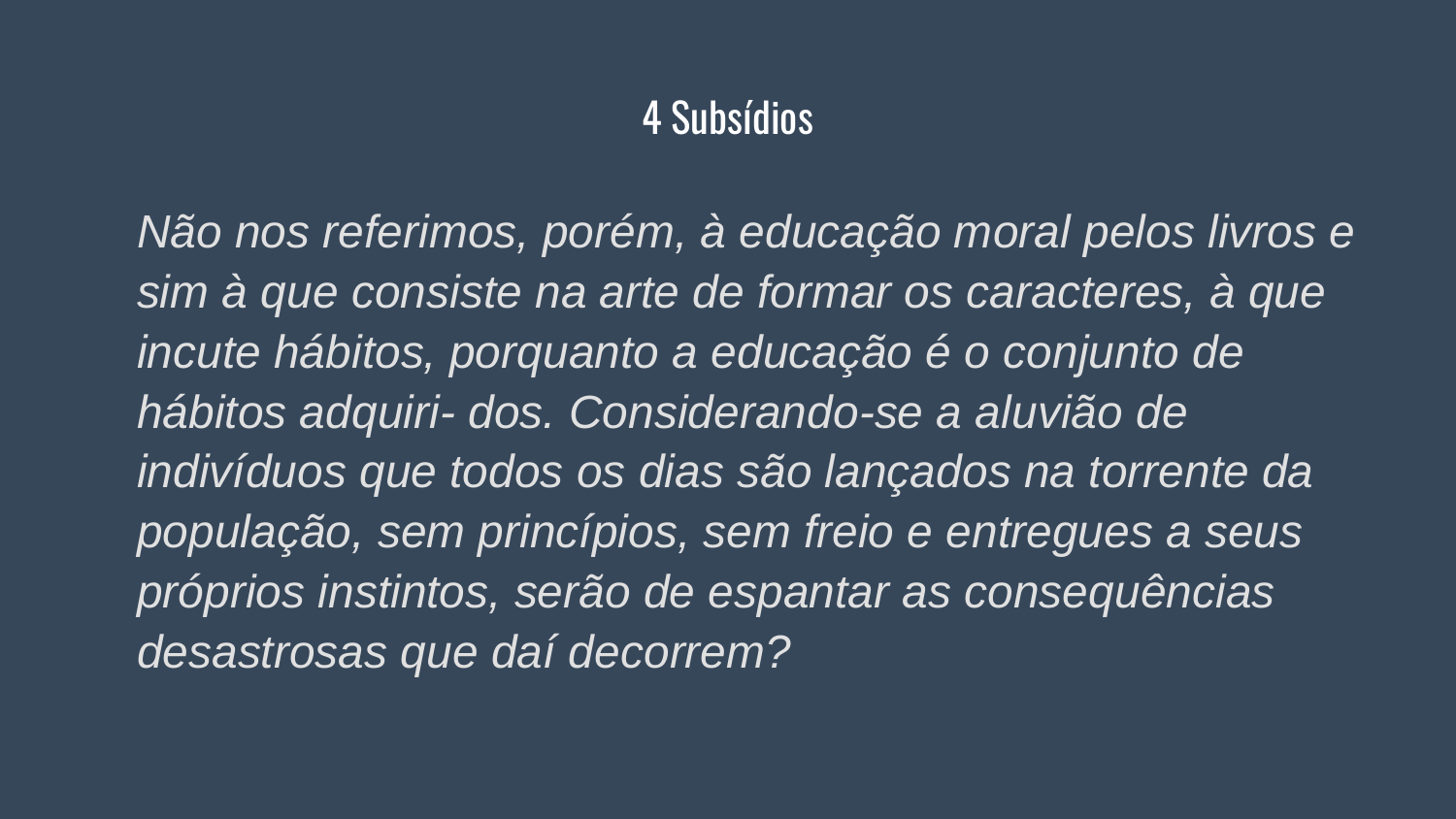

# 4 Subsídios
Não nos referimos, porém, à educação moral pelos livros e sim à que consiste na arte de formar os caracteres, à que incute hábitos, porquanto a educação é o conjunto de hábitos adquiri- dos. Considerando-se a aluvião de indivíduos que todos os dias são lançados na torrente da população, sem princípios, sem freio e entregues a seus próprios instintos, serão de espantar as consequências desastrosas que daí decorrem?